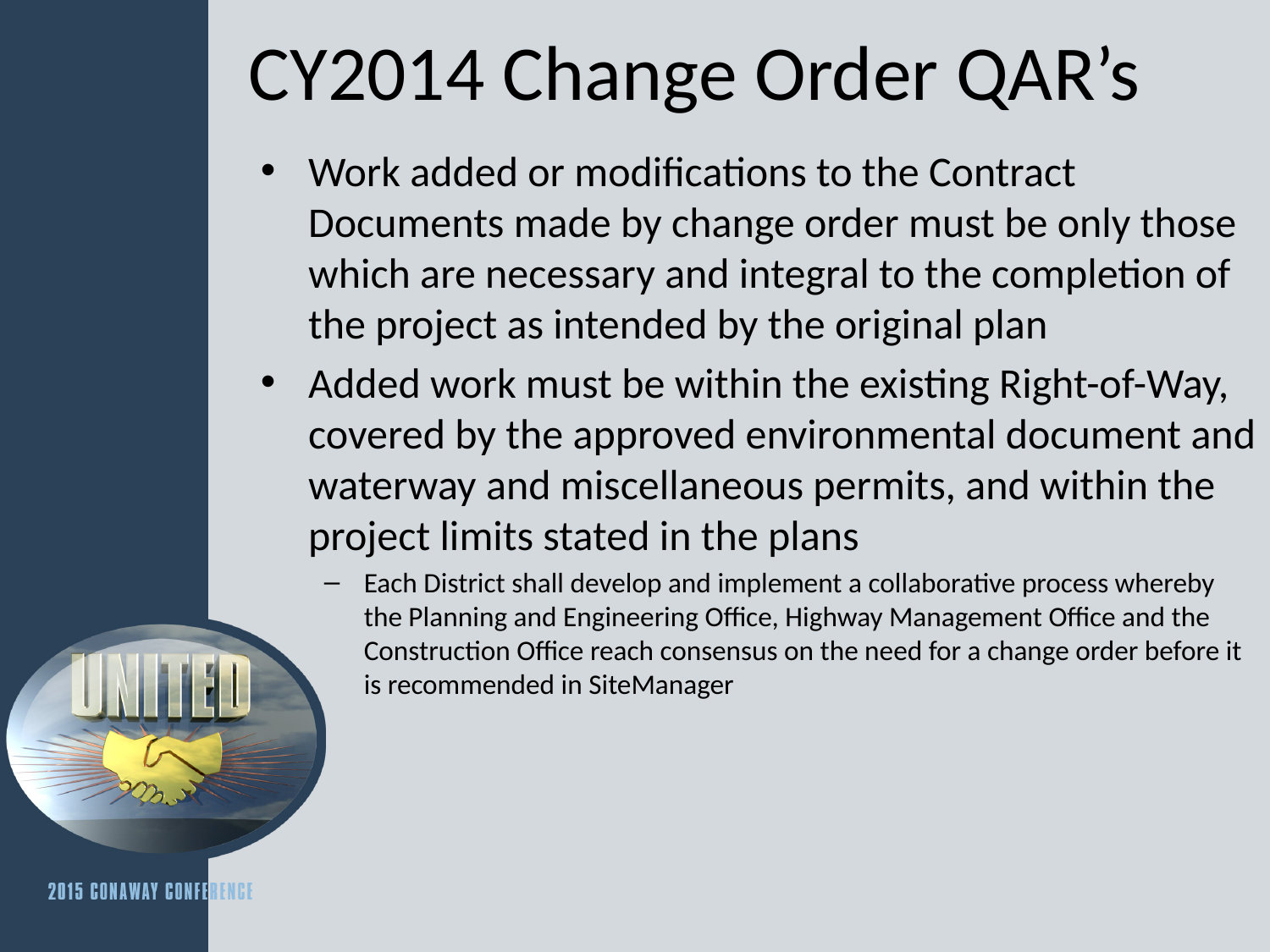

# CY2014 Change Order QAR’s
Work added or modifications to the Contract Documents made by change order must be only those which are necessary and integral to the completion of the project as intended by the original plan
Added work must be within the existing Right-of-Way, covered by the approved environmental document and waterway and miscellaneous permits, and within the project limits stated in the plans
Each District shall develop and implement a collaborative process whereby the Planning and Engineering Office, Highway Management Office and the Construction Office reach consensus on the need for a change order before it is recommended in SiteManager